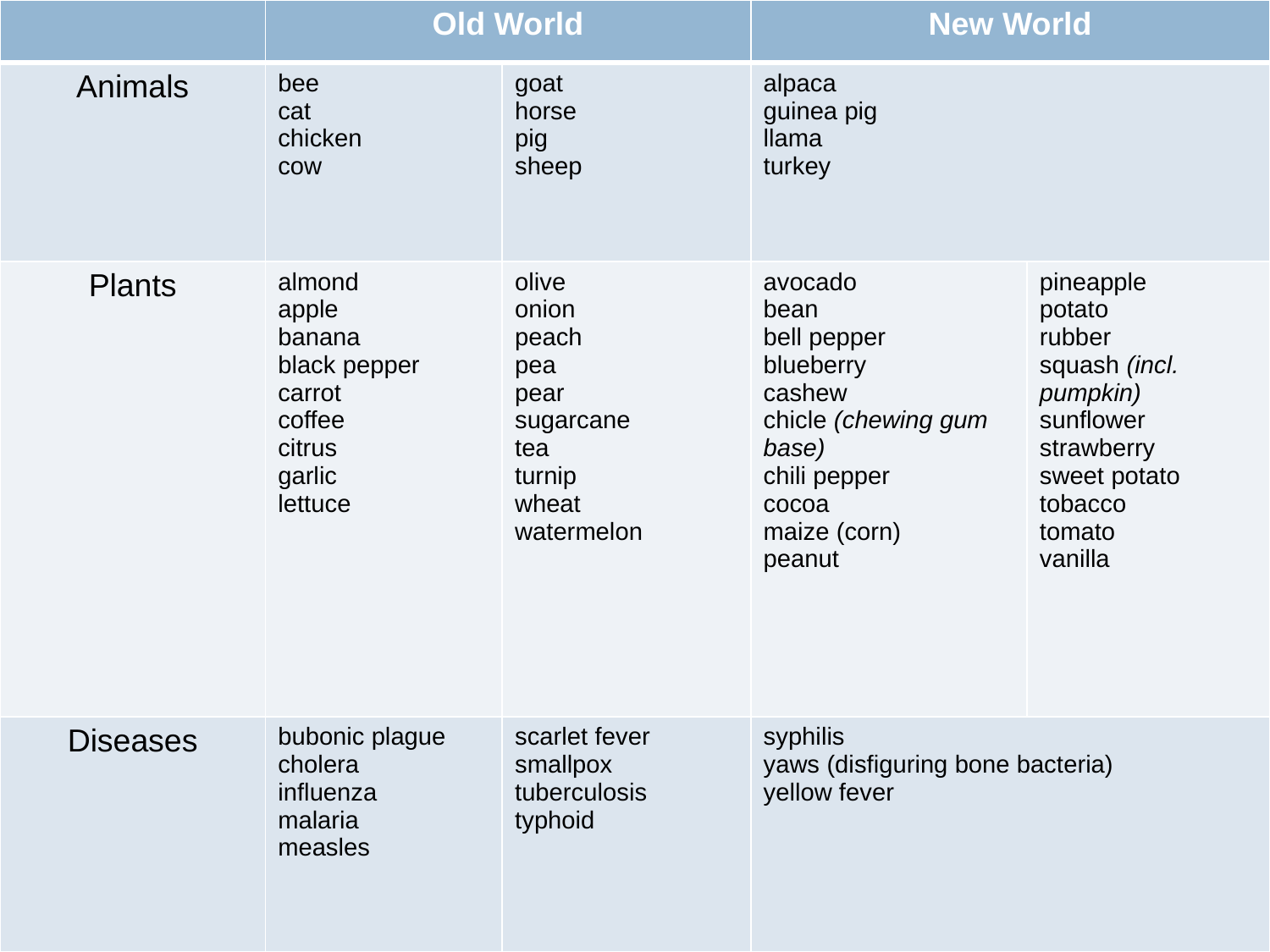

|  | Old World |  | New World |  |
| --- | --- | --- | --- | --- |
| Animals | bee cat chicken cow | goat horse pig sheep | alpaca guinea pig llama turkey |  |
| Plants | almond apple banana black pepper carrot coffee citrus garlic lettuce | olive onion peach pea pear sugarcane tea turnip wheat watermelon | avocado bean bell pepper blueberry cashew chicle (chewing gum base) chili pepper cocoa maize (corn) peanut | pineapple potato rubber squash (incl. pumpkin) sunflower strawberry sweet potato tobacco tomato vanilla |
| Diseases | bubonic plague cholera influenza malaria measles | scarlet fever smallpox tuberculosis typhoid | syphilis yaws (disfiguring bone bacteria) yellow fever |  |
22